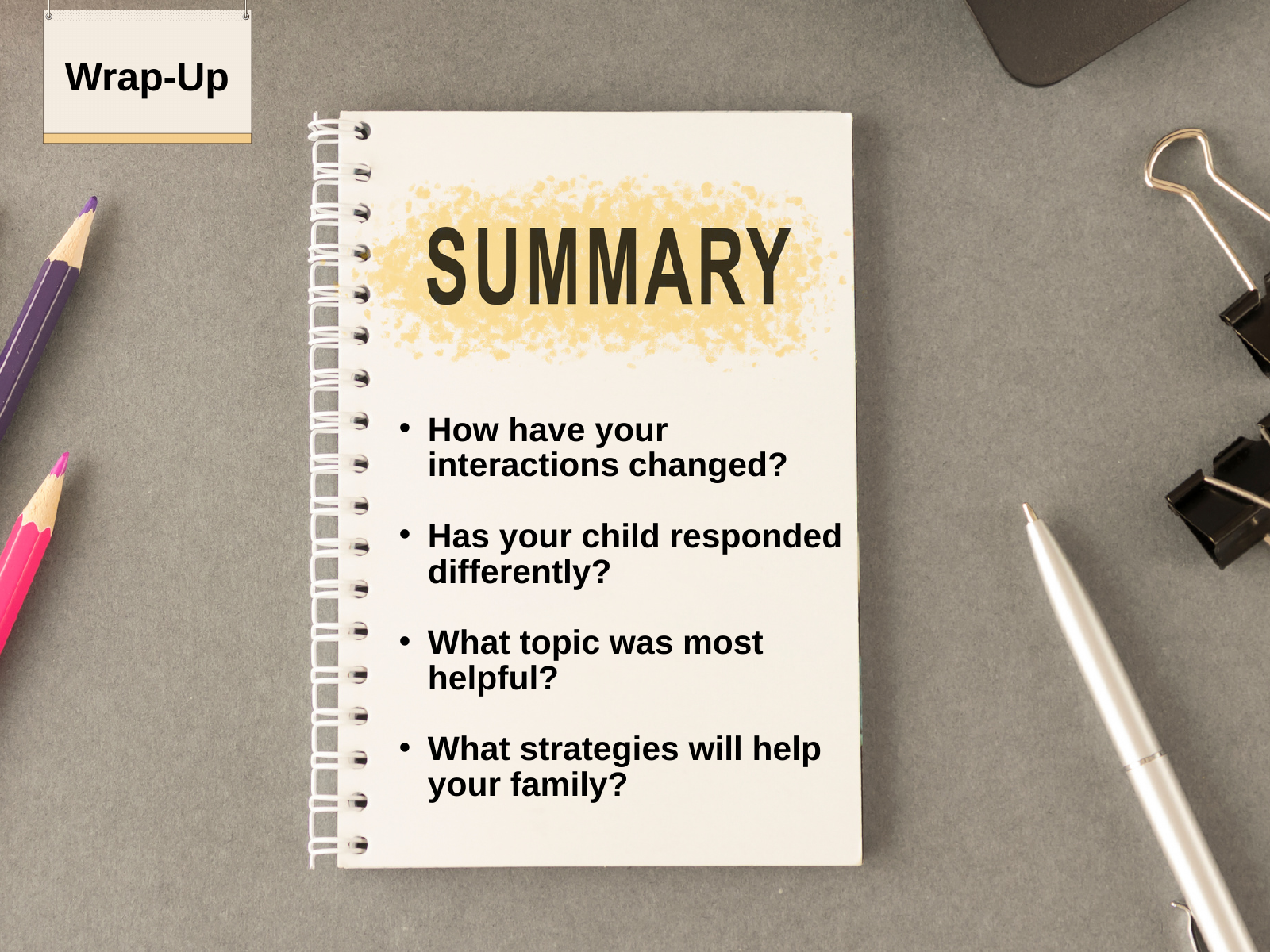

Wrap-Up
How have your interactions changed?

Has your child responded differently?

What topic was most helpful?

What strategies will help your family?